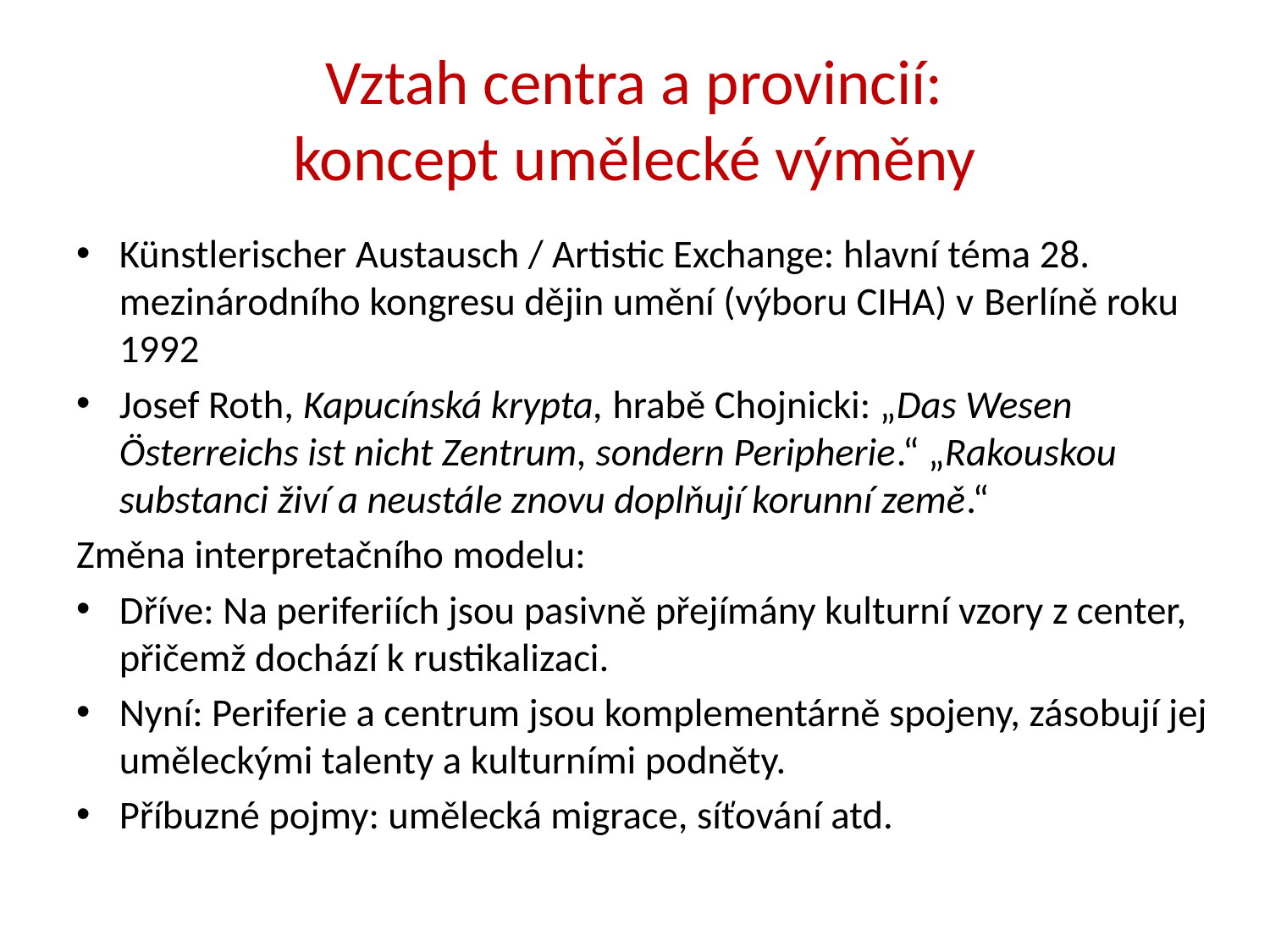

# Vztah centra a provincií: koncept umělecké výměny
Künstlerischer Austausch / Artistic Exchange: hlavní téma 28. mezinárodního kongresu dějin umění (výboru CIHA) v Berlíně roku 1992
Josef Roth, Kapucínská krypta, hrabě Chojnicki: „Das Wesen Österreichs ist nicht Zentrum, sondern Peripherie.“ „Rakouskou substanci živí a neustále znovu doplňují korunní země.“
Změna interpretačního modelu:
Dříve: Na periferiích jsou pasivně přejímány kulturní vzory z center, přičemž dochází k rustikalizaci.
Nyní: Periferie a centrum jsou komplementárně spojeny, zásobují jej uměleckými talenty a kulturními podněty.
Příbuzné pojmy: umělecká migrace, síťování atd.